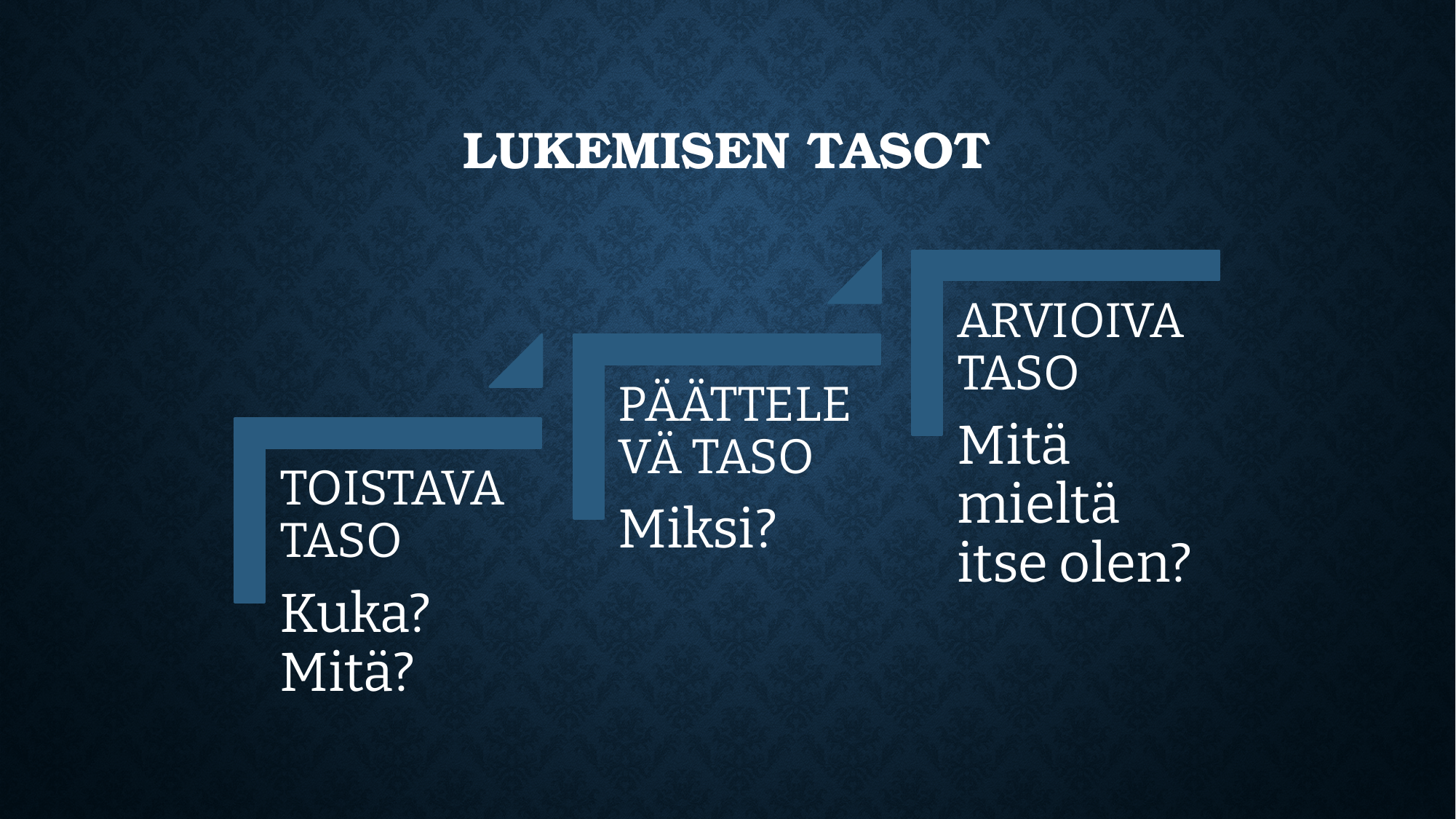

# Lukemisen tasot
TOISTAVA TASO
Kuka? Mitä?

PÄÄTTELEVÄ TASO
Miksi?
ARVIOIVA TASO
Mitä mieltä itse olen?